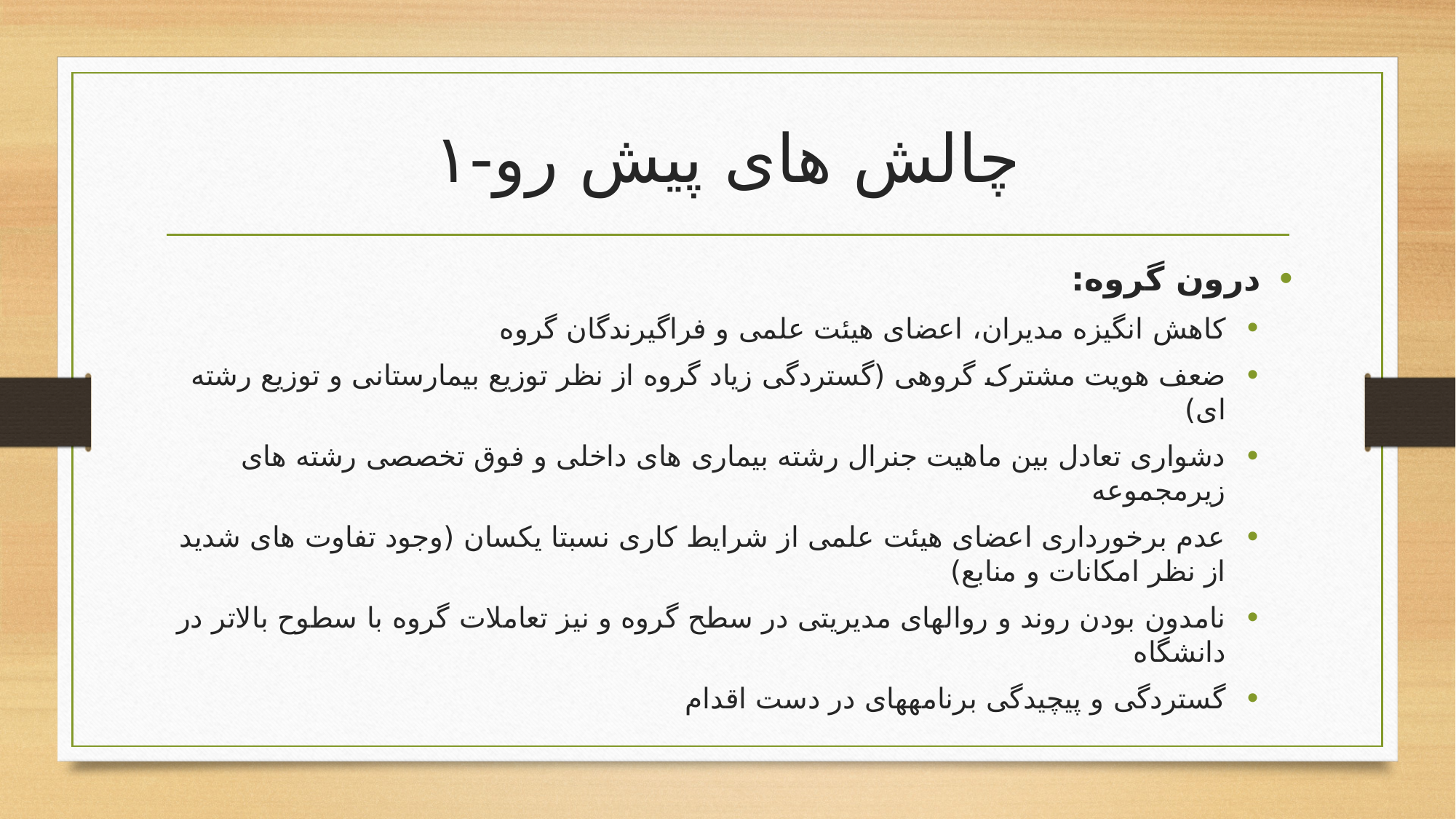

# چالش های پیش رو-۱
درون گروه:
کاهش انگیزه مدیران، اعضای هیئت علمی و فراگیرندگان گروه
ضعف هویت مشترک گروهی (گستردگی زیاد گروه از نظر توزیع بیمارستانی و توزیع رشته ای)
دشواری تعادل بین ماهیت جنرال رشته بیماری های داخلی و فوق تخصصی رشته های زیرمجموعه
عدم برخورداری اعضای هیئت علمی از شرایط کاری نسبتا یکسان (وجود تفاوت های شدید از نظر امکانات و منابع)
نامدون بودن روند و روال­های مدیریتی در سطح گروه و نیز تعاملات گروه با سطوح بالاتر در دانشگاه
گستردگی و پیچیدگی برنامه­های در دست اقدام